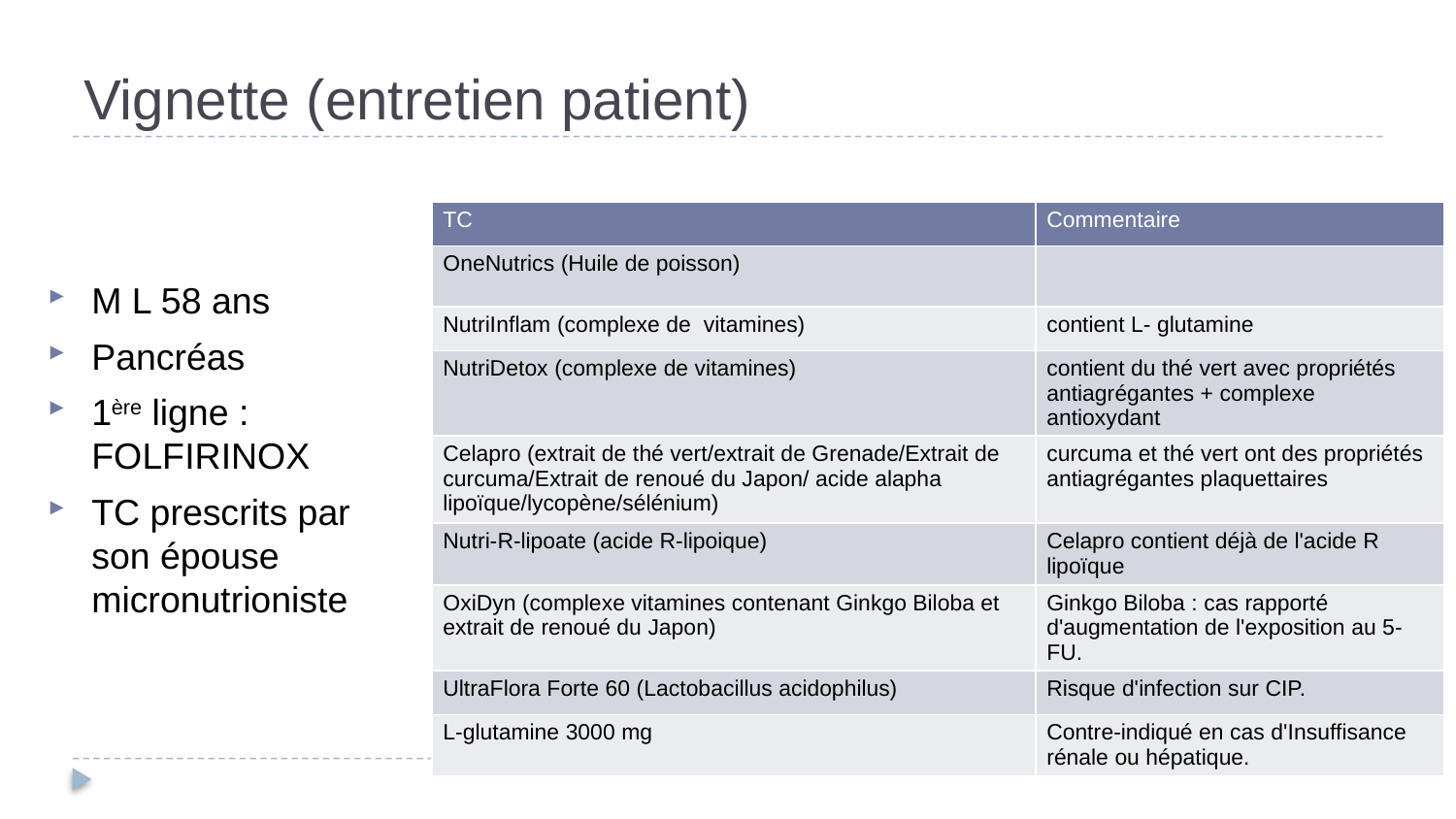

# Vignette (entretien patient)
M L 58 ans
Pancréas
1ère ligne : FOLFIRINOX
TC prescrits par son épouse micronutrioniste
| TC | Commentaire |
| --- | --- |
| OneNutrics (Huile de poisson) |  |
| NutriInflam (complexe de vitamines) | contient L- glutamine |
| NutriDetox (complexe de vitamines) | contient du thé vert avec propriétés antiagrégantes + complexe antioxydant |
| Celapro (extrait de thé vert/extrait de Grenade/Extrait de curcuma/Extrait de renoué du Japon/ acide alapha lipoïque/lycopène/sélénium) | curcuma et thé vert ont des propriétés antiagrégantes plaquettaires |
| Nutri-R-lipoate (acide R-lipoique) | Celapro contient déjà de l'acide R lipoïque |
| OxiDyn (complexe vitamines contenant Ginkgo Biloba et extrait de renoué du Japon) | Ginkgo Biloba : cas rapporté d'augmentation de l'exposition au 5-FU. |
| UltraFlora Forte 60 (Lactobacillus acidophilus) | Risque d'infection sur CIP. |
| L-glutamine 3000 mg | Contre-indiqué en cas d'Insuffisance rénale ou hépatique. |